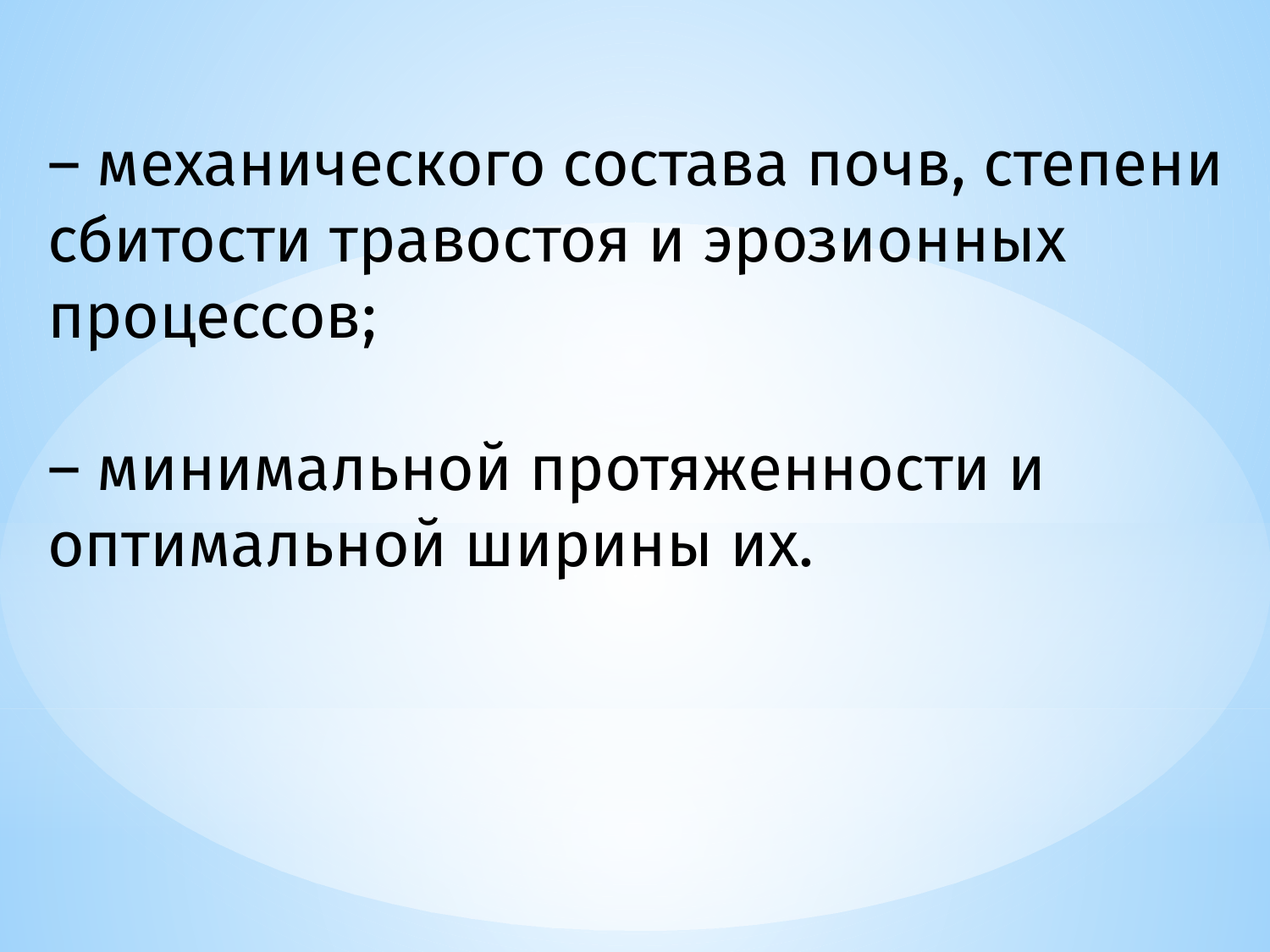

– механического состава почв, степени сбитости травостоя и эрозионных процессов;

– минимальной протяженности и оптимальной ширины их.